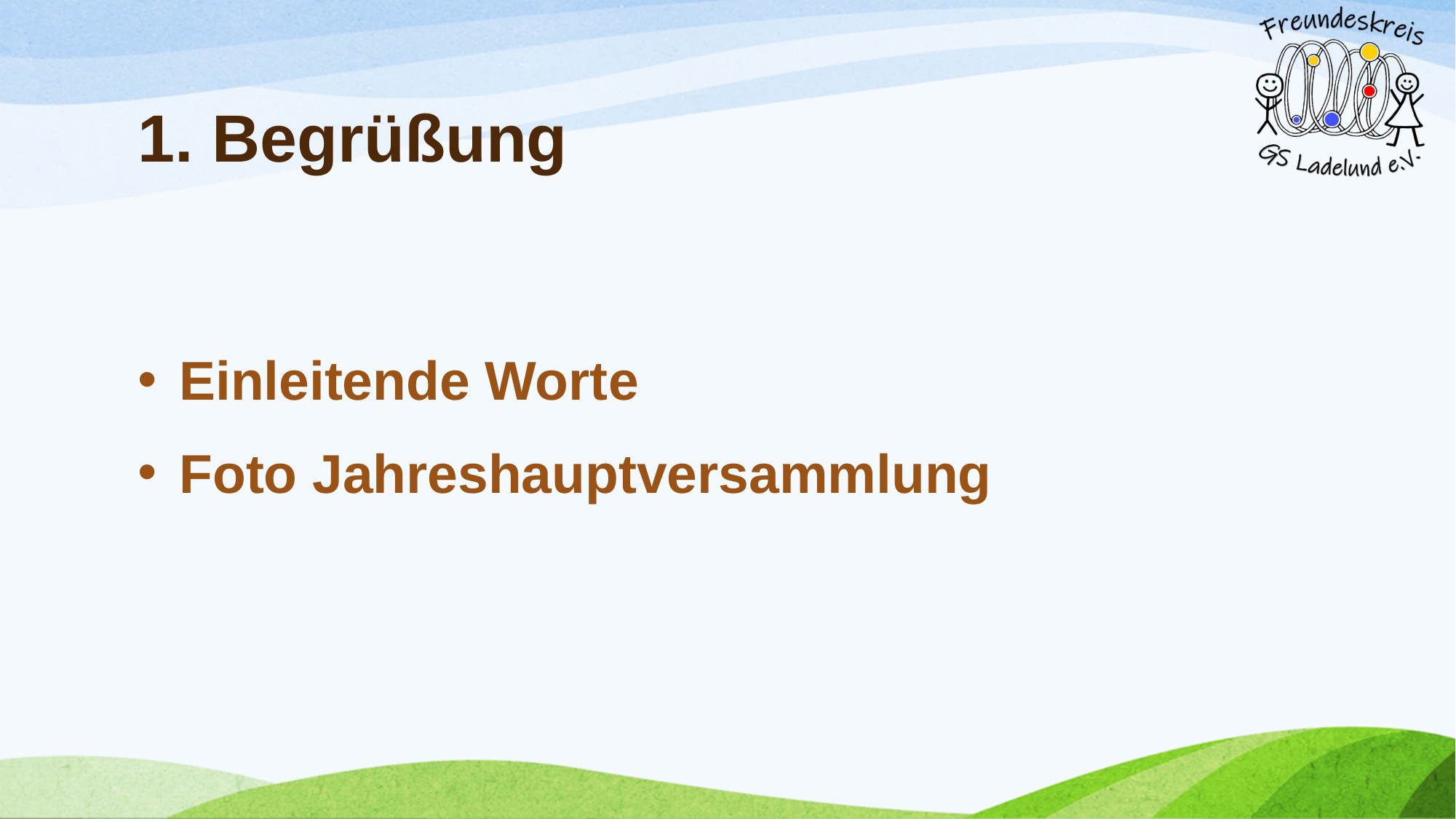

# 1. Begrüßung

Einleitende Worte
Foto Jahreshauptversammlung